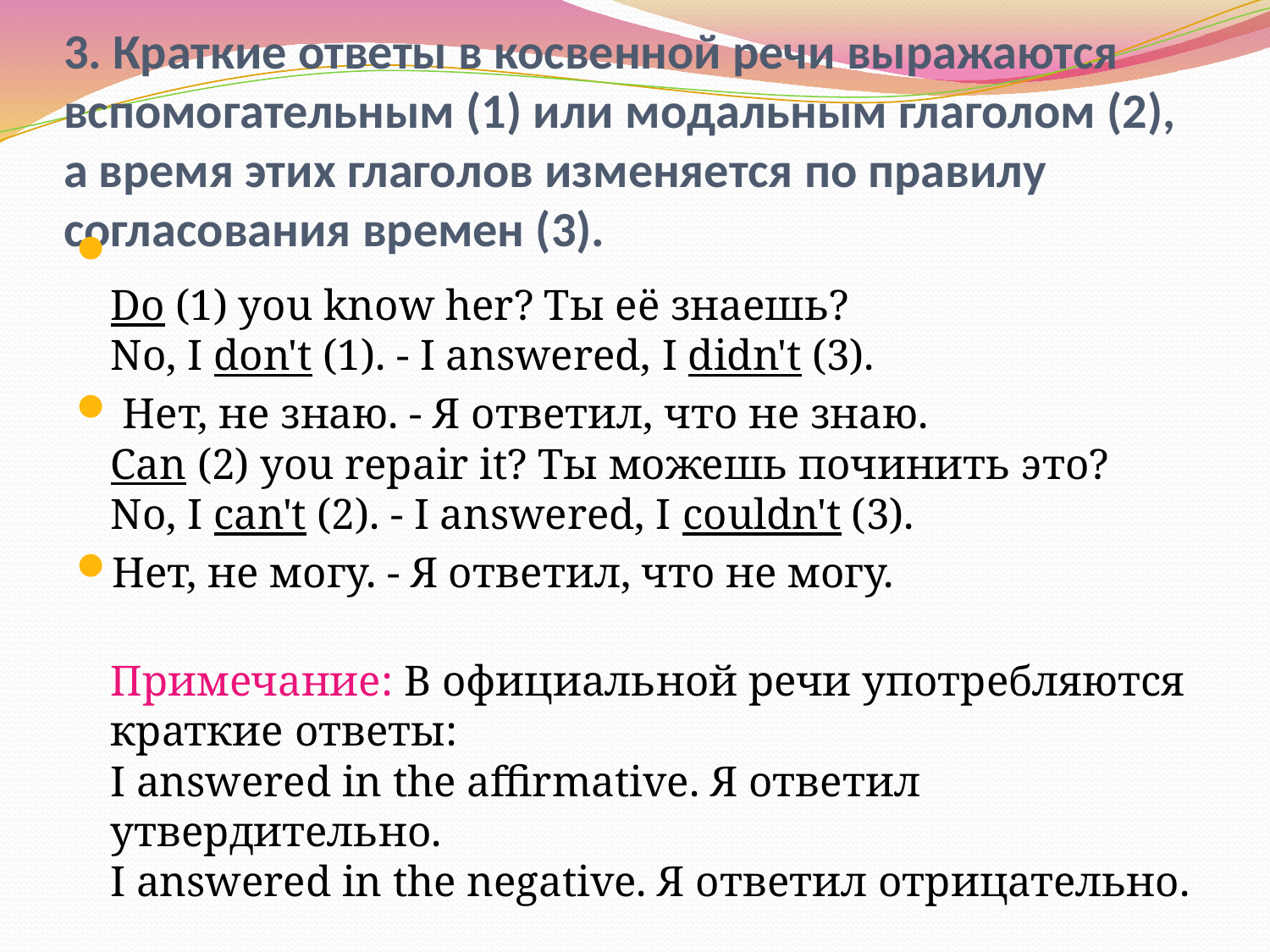

# 3. Краткие ответы в косвенной речи выражаются вспомогательным (1) или модальным глаголом (2), а время этих глаголов изменяется по правилу согласования времен (3).
Do (1) you know her? Ты её знаешь?
No, I don't (1). - I answered, I didn't (3).
 Нет, не знаю. - Я ответил, что не знаю.
Can (2) you repair it? Ты можешь починить это?
No, I can't (2). - I answered, I couldn't (3).
Нет, не могу. - Я ответил, что не могу.
Примечание: В официальной речи употребляются краткие ответы:
I answered in the affirmative. Я ответил утвердительно.
I answered in the negative. Я ответил отрицательно.